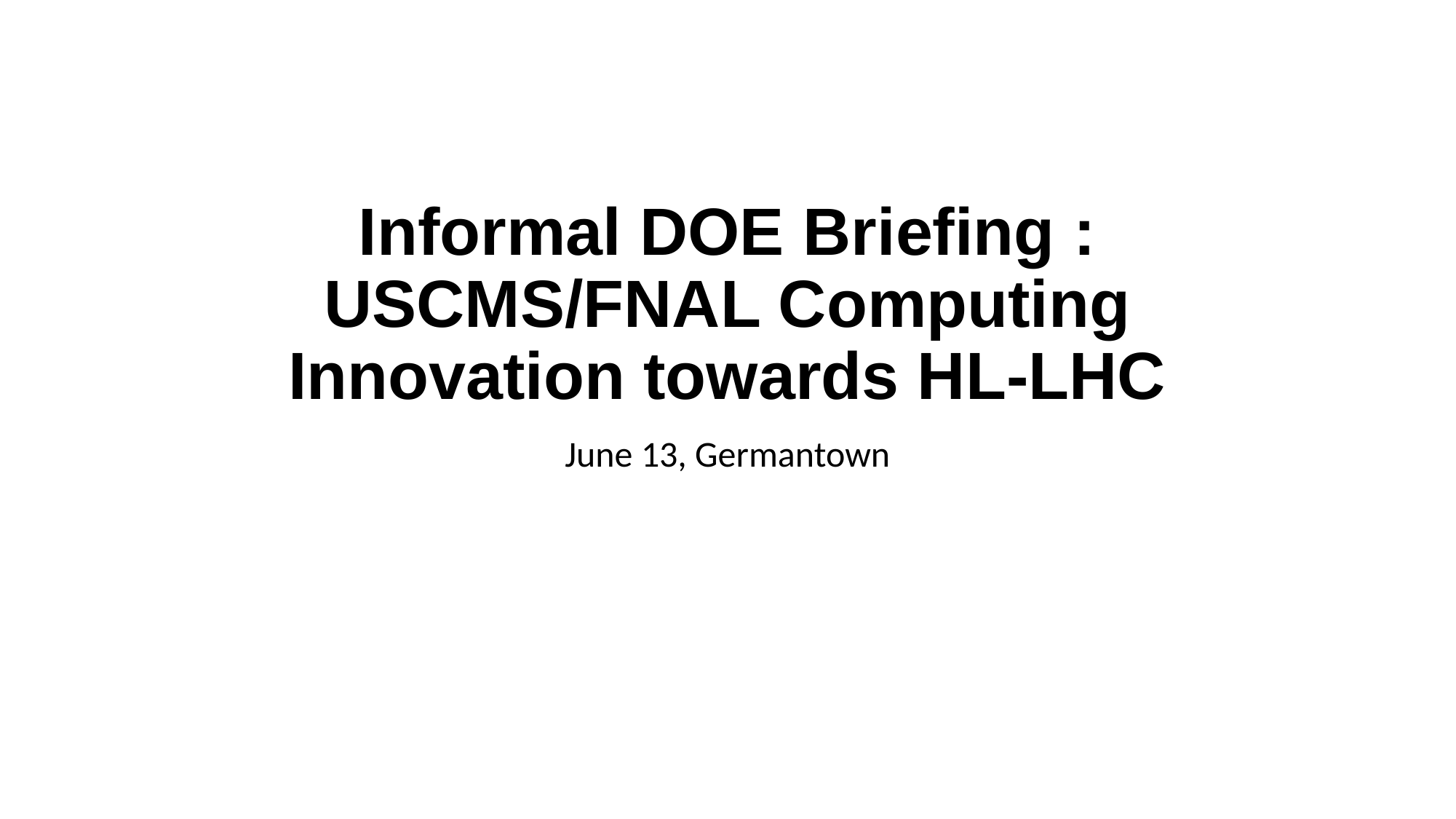

# Informal DOE Briefing : USCMS/FNAL Computing Innovation towards HL-LHC
June 13, Germantown